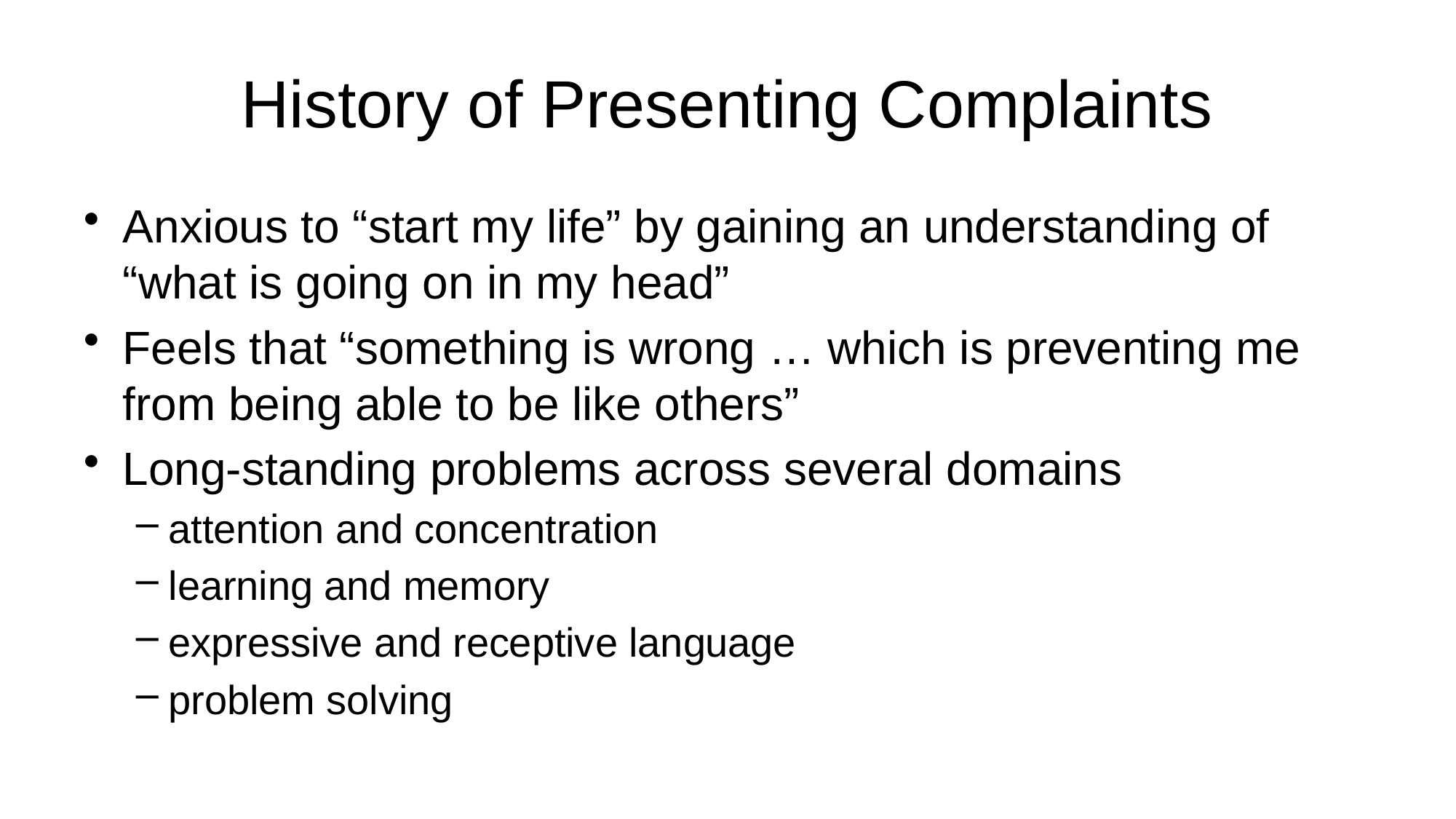

# History of Presenting Complaints
Anxious to “start my life” by gaining an understanding of “what is going on in my head”
Feels that “something is wrong … which is preventing me from being able to be like others”
Long-standing problems across several domains
attention and concentration
learning and memory
expressive and receptive language
problem solving